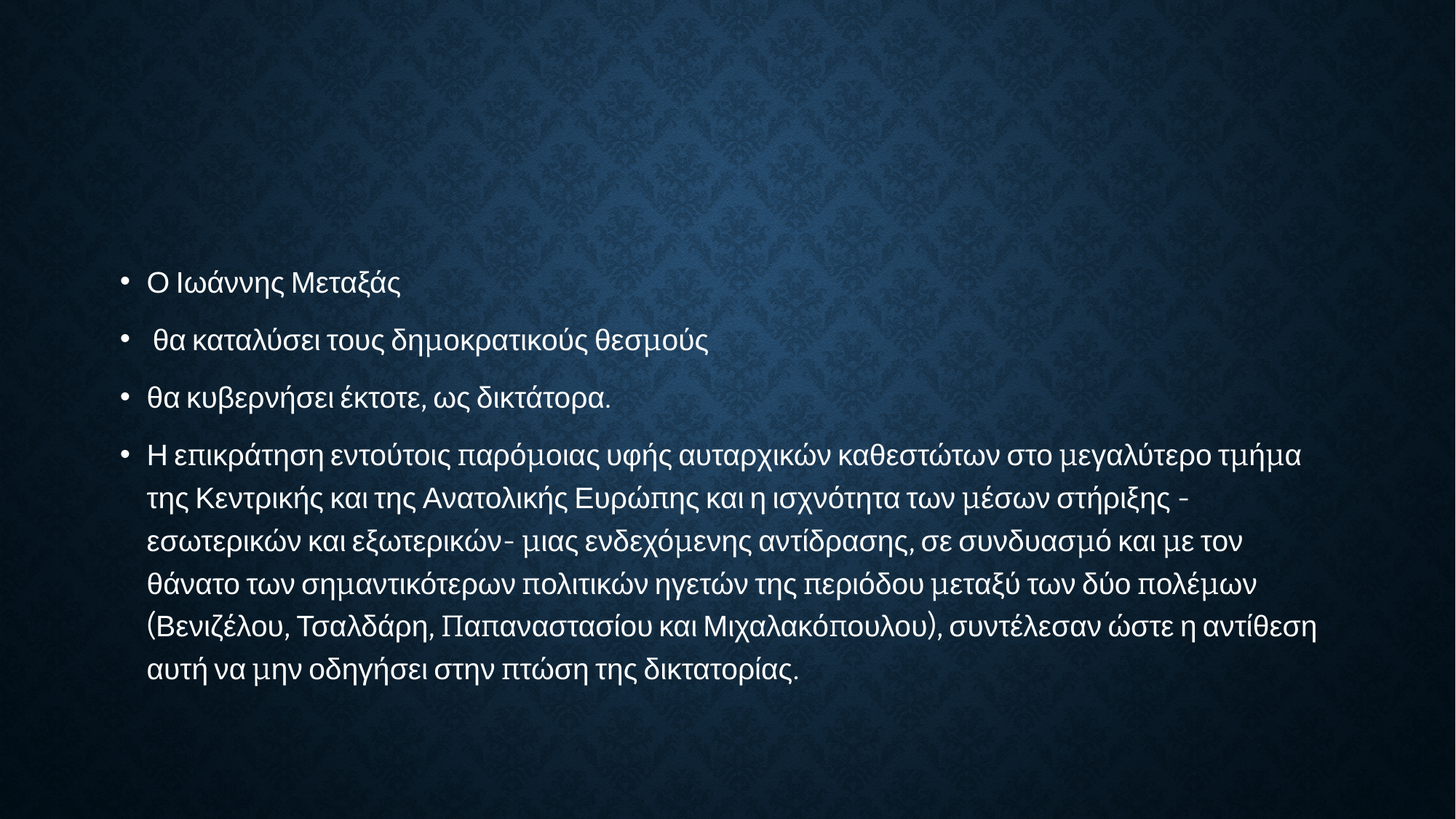

#
Ο Ιωάννης Μεταξάς
 θα καταλύσει τους δημοκρατικούς θεσμούς
θα κυβερνήσει έκτοτε, ως δικτάτορα.
Η επικράτηση εντούτοις παρόμοιας υφής αυταρχικών καθεστώτων στο μεγαλύτερο τμήμα της Κεντρικής και της Ανατολικής Ευρώπης και η ισχνότητα των μέσων στήριξης -εσωτερικών και εξωτερικών- μιας ενδεχόμενης αντίδρασης, σε συνδυασμό και με τον θάνατο των σημαντικότερων πολιτικών ηγετών της περιόδου μεταξύ των δύο πολέμων (Βενιζέλου, Τσαλδάρη, Παπαναστασίου και Μιχαλακόπουλου), συντέλεσαν ώστε η αντίθεση αυτή να μην οδηγήσει στην πτώση της δικτατορίας.